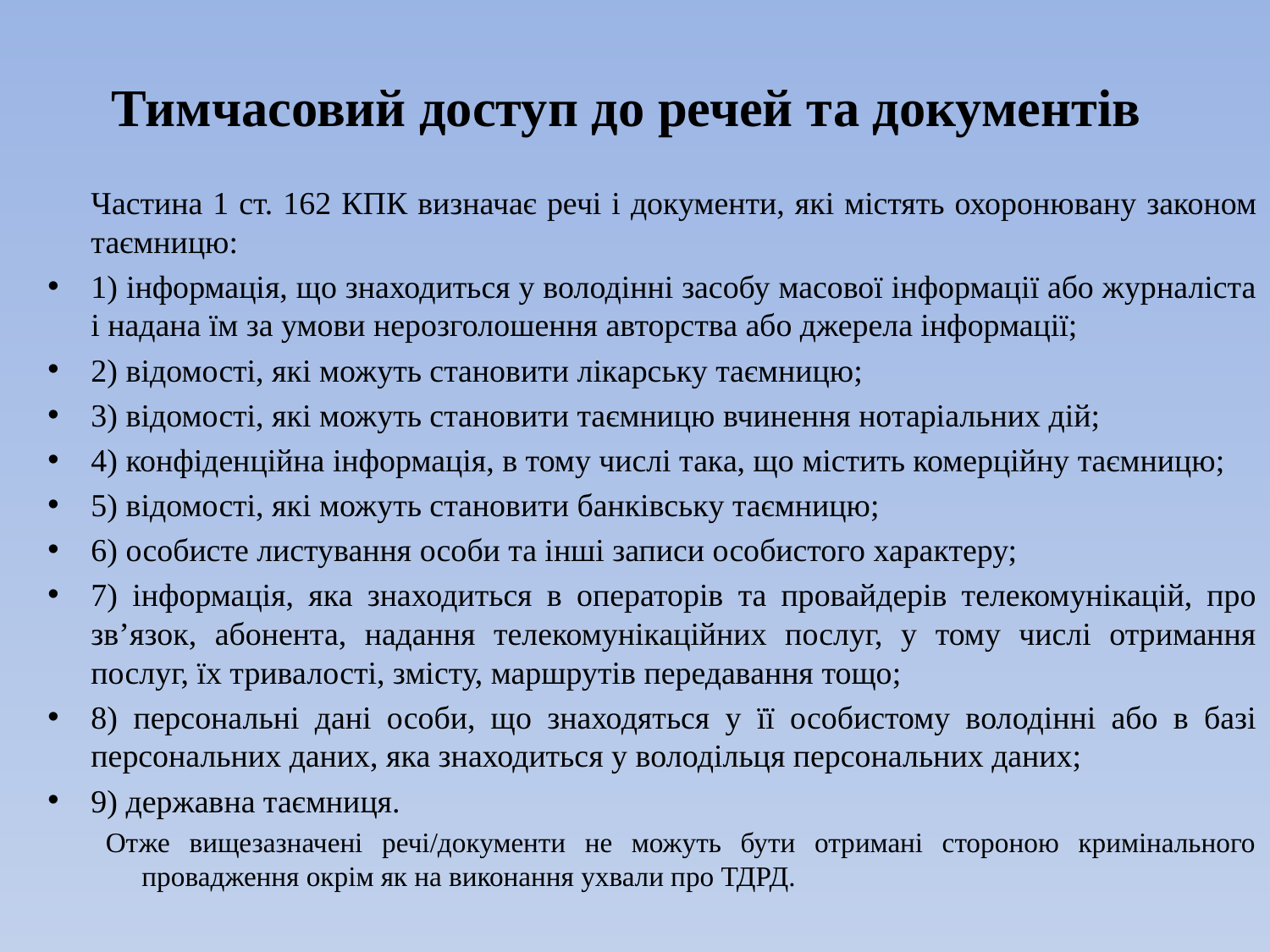

# Тимчасовий доступ до речей та документів
		Частина 1 ст. 162 КПК визначає речі і документи, які містять охоронювану законом таємницю:
1) інформація, що знаходиться у володінні засобу масової інформації або журналіста і надана їм за умови нерозголошення авторства або джерела інформації;
2) відомості, які можуть становити лікарську таємницю;
3) відомості, які можуть становити таємницю вчинення нотаріальних дій;
4) конфіденційна інформація, в тому числі така, що містить комерційну таємницю;
5) відомості, які можуть становити банківську таємницю;
6) особисте листування особи та інші записи особистого характеру;
7) інформація, яка знаходиться в операторів та провайдерів телекомунікацій, про зв’язок, абонента, надання телекомунікаційних послуг, у тому числі отримання послуг, їх тривалості, змісту, маршрутів передавання тощо;
8) персональні дані особи, що знаходяться у її особистому володінні або в базі персональних даних, яка знаходиться у володільця персональних даних;
9) державна таємниця.
Отже вищезазначені речі/документи не можуть бути отримані стороною кримінального провадження окрім як на виконання ухвали про ТДРД.